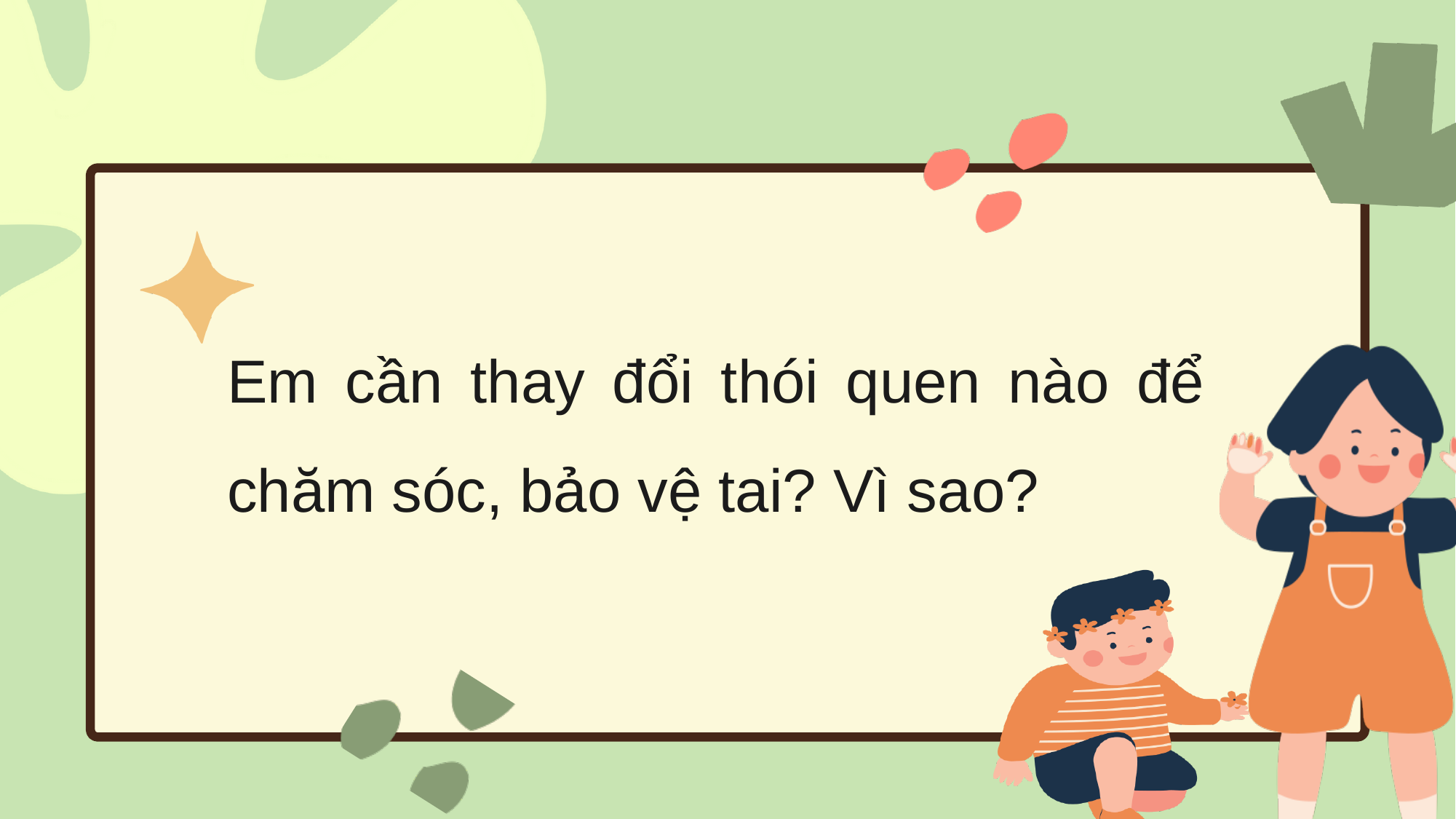

Em cần thay đổi thói quen nào để chăm sóc, bảo vệ tai? Vì sao?